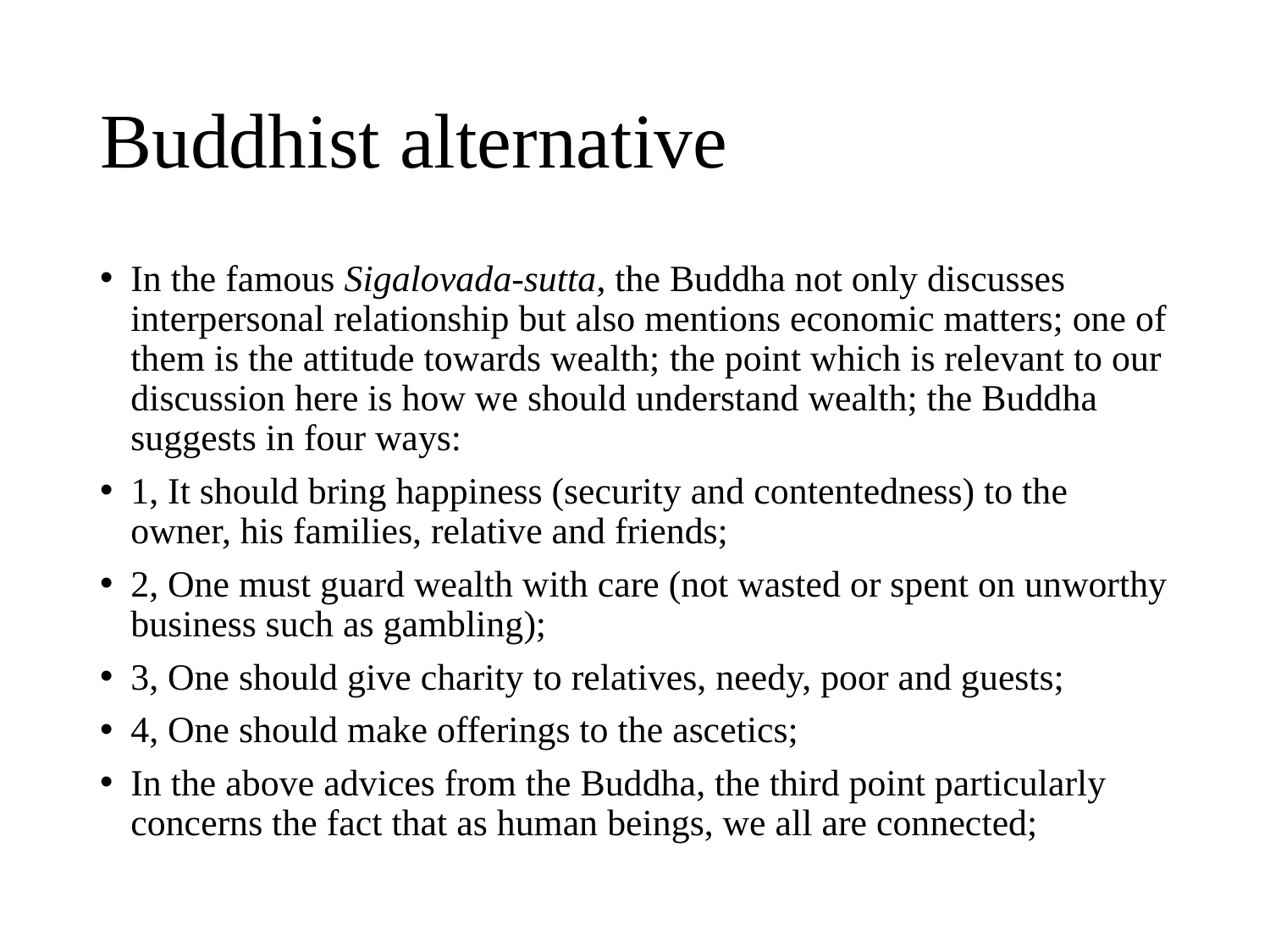

# Buddhist alternative
In the famous Sigalovada-sutta, the Buddha not only discusses interpersonal relationship but also mentions economic matters; one of them is the attitude towards wealth; the point which is relevant to our discussion here is how we should understand wealth; the Buddha suggests in four ways:
1, It should bring happiness (security and contentedness) to the owner, his families, relative and friends;
2, One must guard wealth with care (not wasted or spent on unworthy business such as gambling);
3, One should give charity to relatives, needy, poor and guests;
4, One should make offerings to the ascetics;
In the above advices from the Buddha, the third point particularly concerns the fact that as human beings, we all are connected;